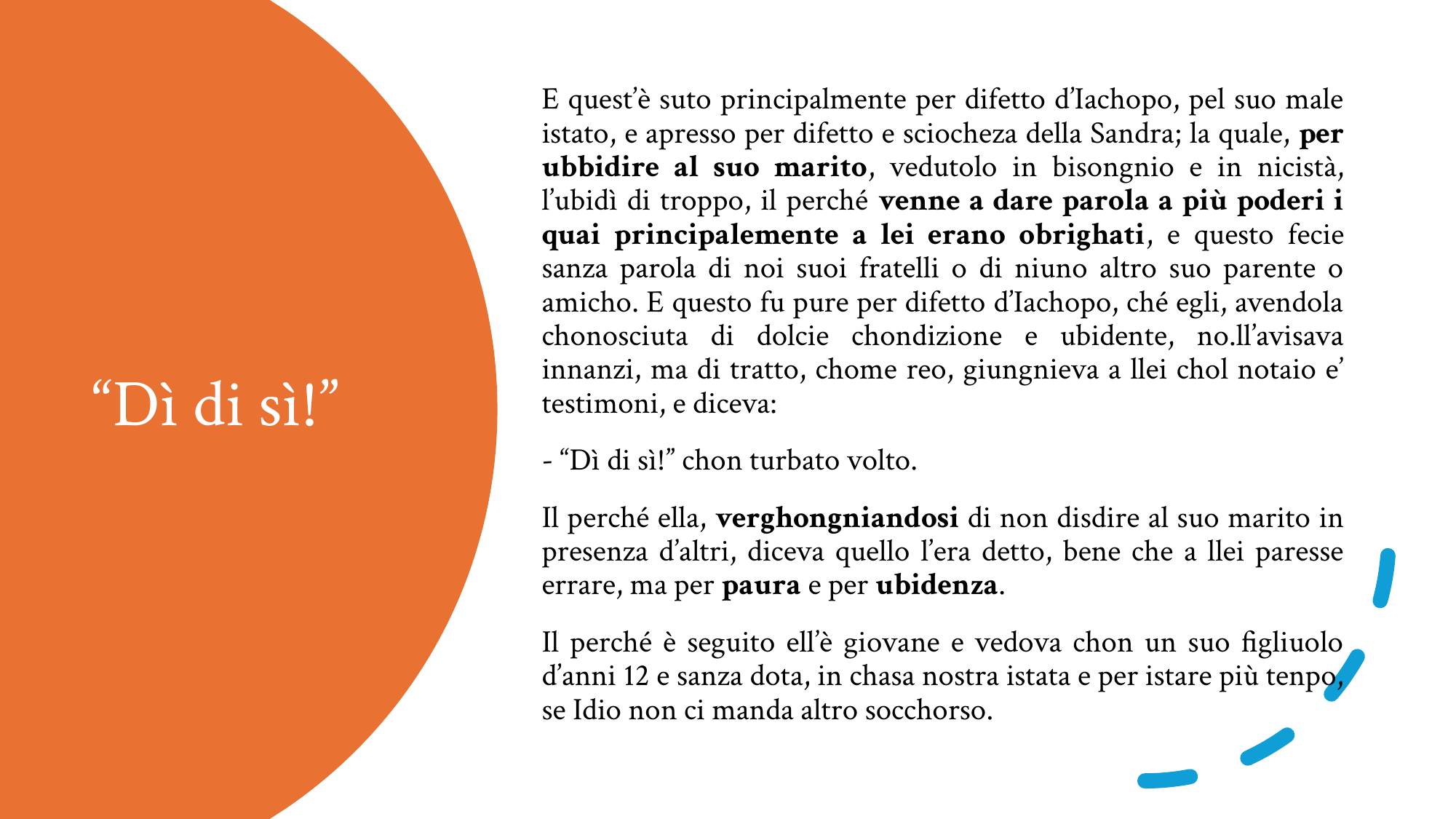

E quest’è suto principalmente per difetto d’Iachopo, pel suo male istato, e apresso per difetto e sciocheza della Sandra; la quale, per ubbidire al suo marito, vedutolo in bisongnio e in nicistà, l’ubidì di troppo, il perché venne a dare parola a più poderi i quai principalemente a lei erano obrighati, e questo fecie sanza parola di noi suoi fratelli o di niuno altro suo parente o amicho. E questo fu pure per difetto d’Iachopo, ché egli, avendola chonosciuta di dolcie chondizione e ubidente, no.ll’avisava innanzi, ma di tratto, chome reo, giungnieva a llei chol notaio e’ testimoni, e diceva:
- “Dì di sì!” chon turbato volto.
Il perché ella, verghongniandosi di non disdire al suo marito in presenza d’altri, diceva quello l’era detto, bene che a llei paresse errare, ma per paura e per ubidenza.
Il perché è seguito ell’è giovane e vedova chon un suo figliuolo d’anni 12 e sanza dota, in chasa nostra istata e per istare più tenpo, se Idio non ci manda altro socchorso.
# “Dì di sì!”